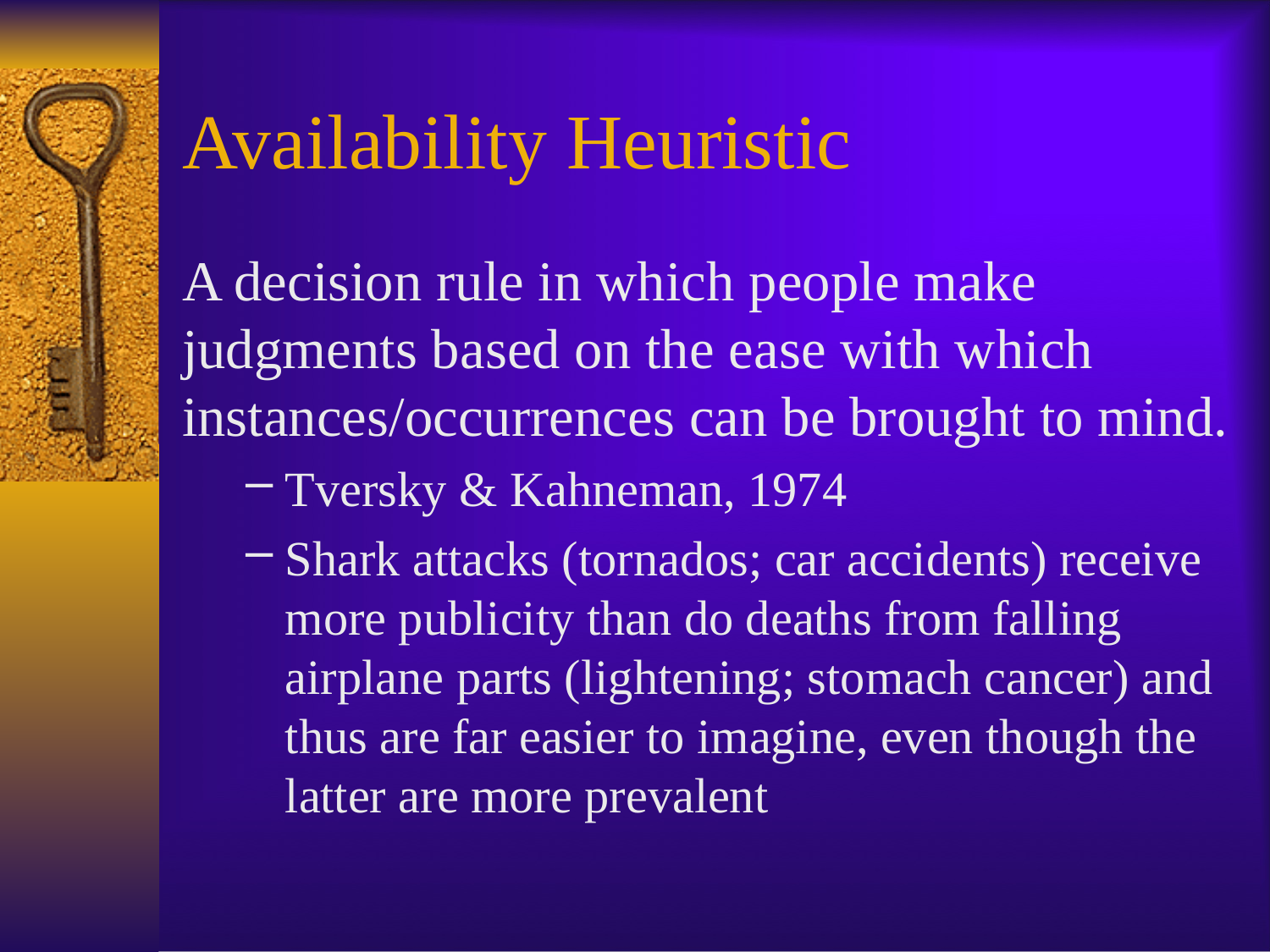

Availability Heuristic

A decision rule in which people make judgments based on the ease with which instances/occurrences can be brought to mind.
Tversky & Kahneman, 1974
Shark attacks (tornados; car accidents) receive more publicity than do deaths from falling airplane parts (lightening; stomach cancer) and thus are far easier to imagine, even though the latter are more prevalent